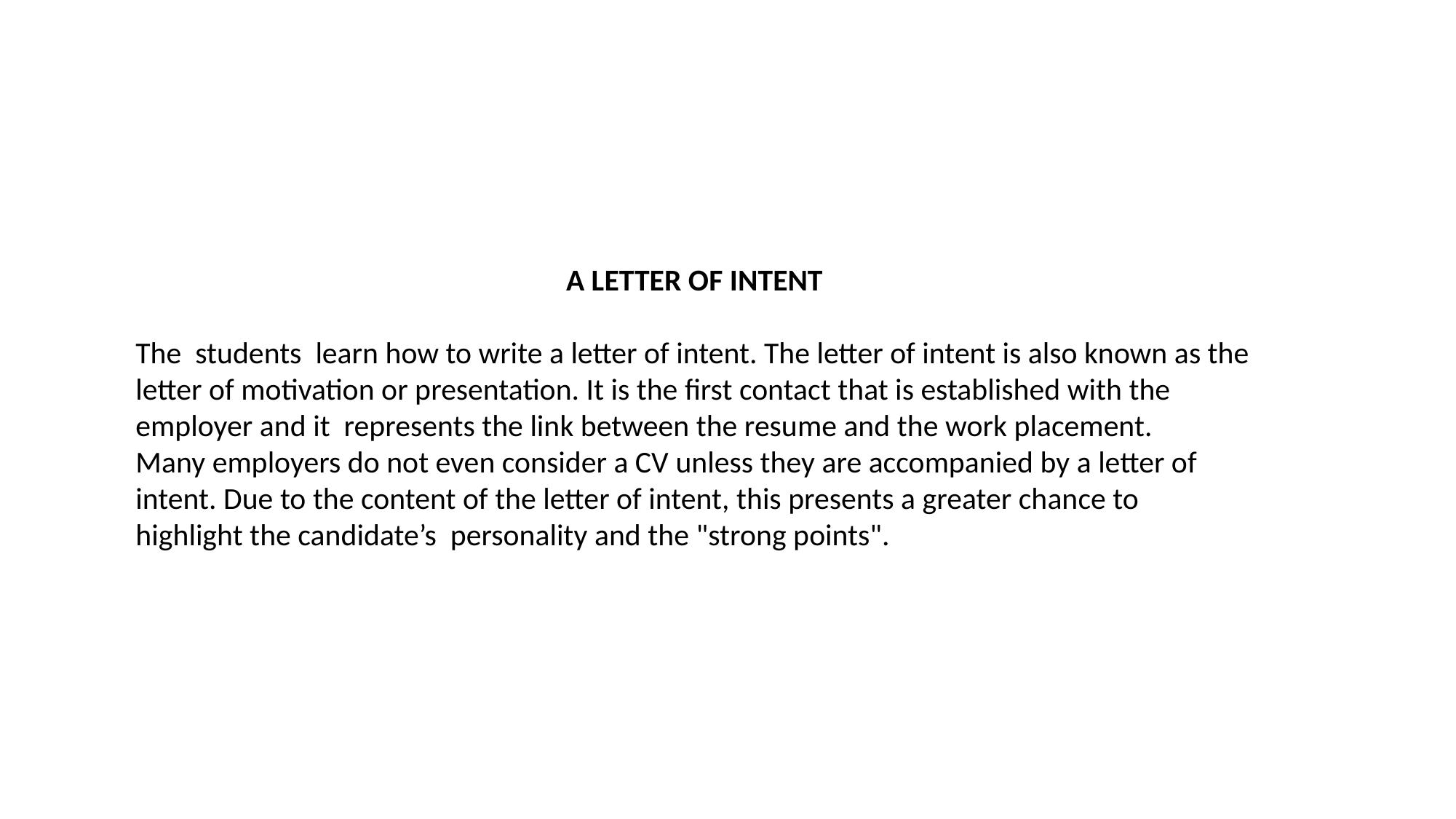

A LETTER OF INTENT

The  students  learn how to write a letter of intent. The letter of intent is also known as the letter of motivation or presentation. It is the first contact that is established with the employer and it  represents the link between the resume and the work placement.
Many employers do not even consider a CV unless they are accompanied by a letter of intent. Due to the content of the letter of intent, this presents a greater chance to highlight the candidate’s  personality and the "strong points".